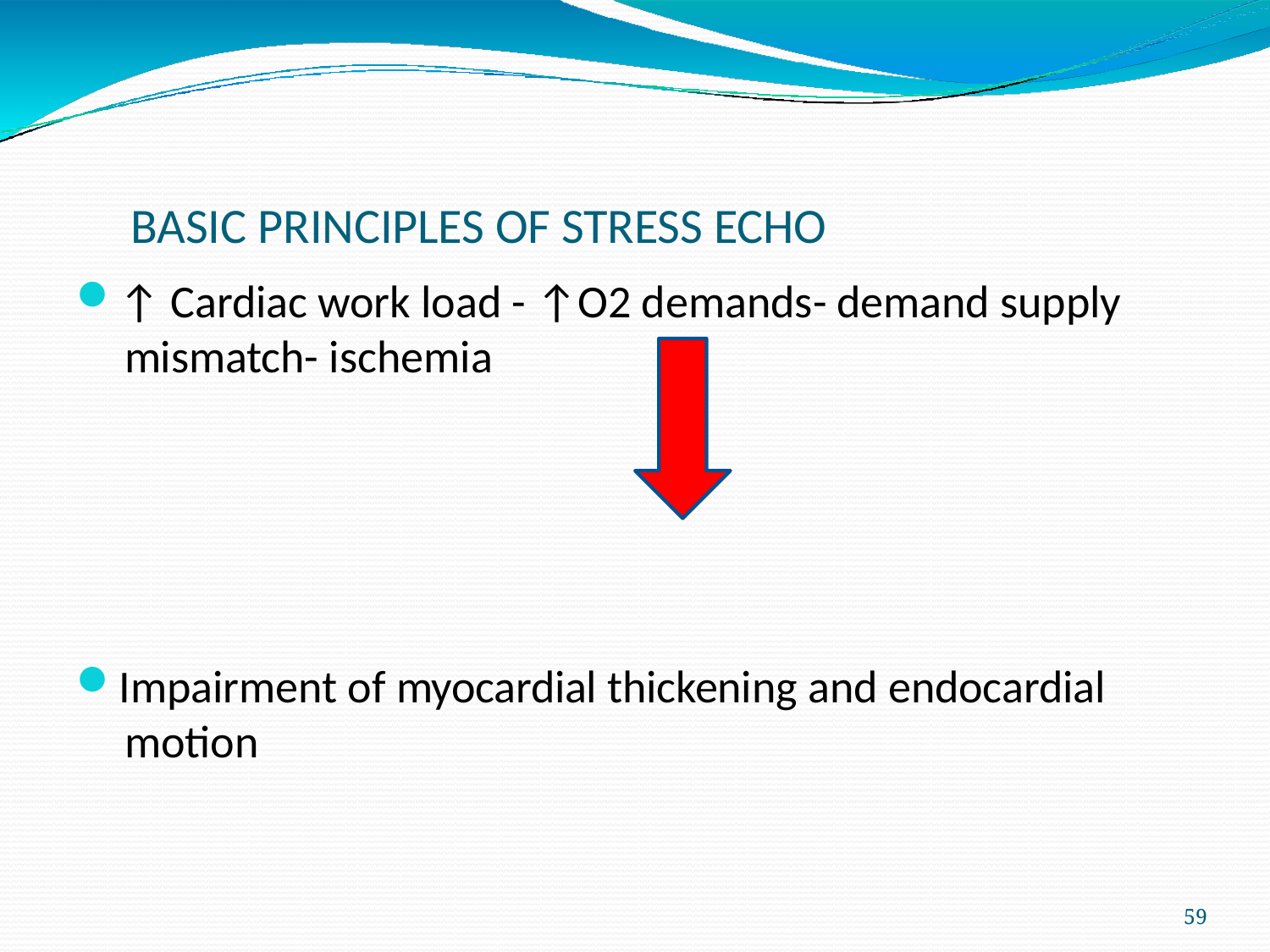

# BASIC PRINCIPLES OF STRESS ECHO
↑ Cardiac work load - ↑O2 demands- demand supply  mismatch- ischemia

Impairment of myocardial thickening and endocardial  motion
59